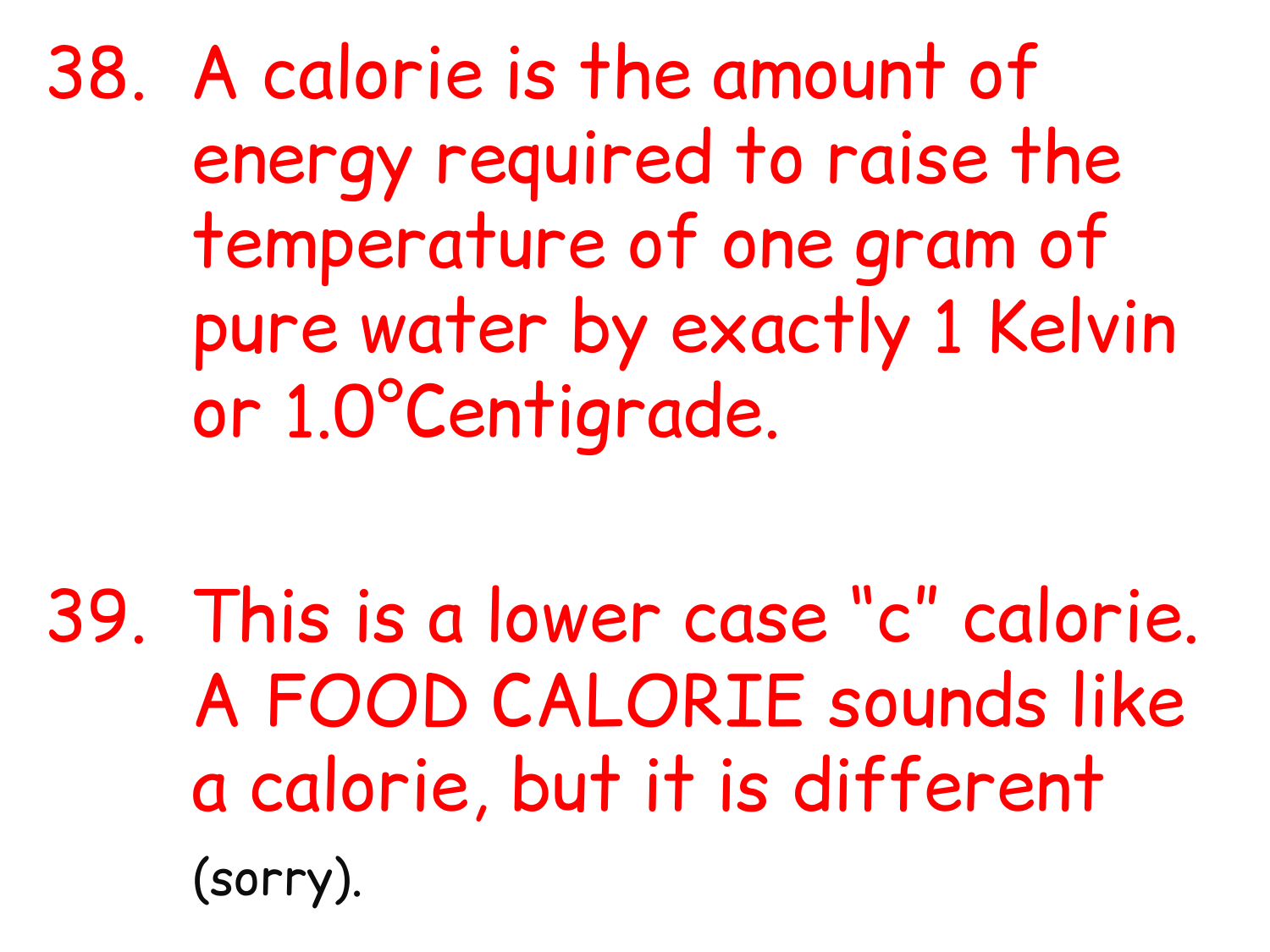

38.  A calorie is the amount of
       energy required to raise the
       temperature of one gram of
       pure water by exactly 1 Kelvin
       or 1.0°Centigrade.
39.  This is a lower case “c” calorie.
       A FOOD CALORIE sounds like
       a calorie, but it is different
       (sorry).